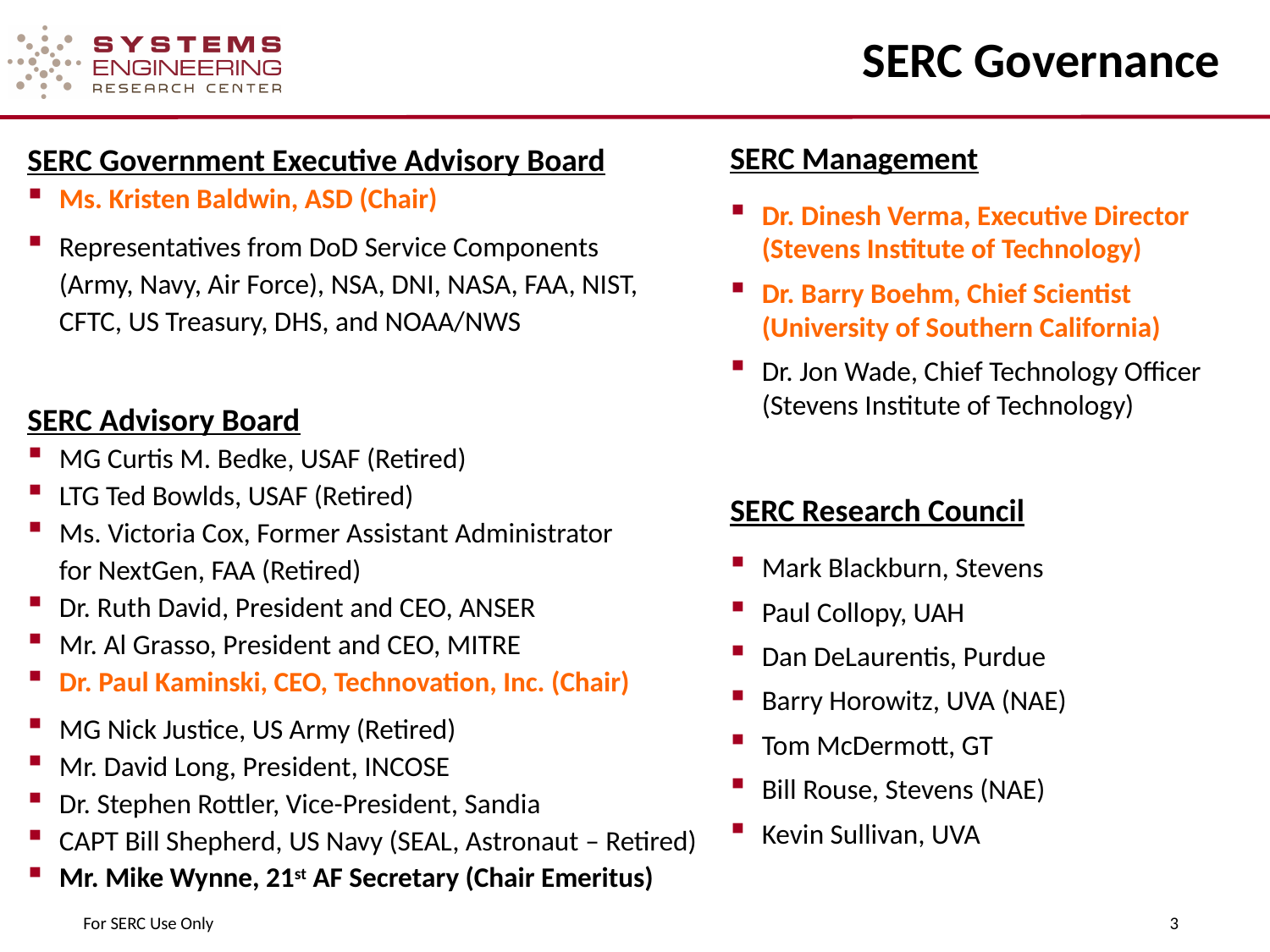

# SERC Governance
SERC Government Executive Advisory Board
Ms. Kristen Baldwin, ASD (Chair)
Representatives from DoD Service Components
(Army, Navy, Air Force), NSA, DNI, NASA, FAA, NIST, CFTC, US Treasury, DHS, and NOAA/NWS

SERC Advisory Board
MG Curtis M. Bedke, USAF (Retired)
LTG Ted Bowlds, USAF (Retired)
Ms. Victoria Cox, Former Assistant Administrator
for NextGen, FAA (Retired)
Dr. Ruth David, President and CEO, ANSER
Mr. Al Grasso, President and CEO, MITRE
Dr. Paul Kaminski, CEO, Technovation, Inc. (Chair)
MG Nick Justice, US Army (Retired)
Mr. David Long, President, INCOSE
Dr. Stephen Rottler, Vice-President, Sandia
CAPT Bill Shepherd, US Navy (SEAL, Astronaut – Retired)
Mr. Mike Wynne, 21st AF Secretary (Chair Emeritus)

SERC Management
Dr. Dinesh Verma, Executive Director (Stevens Institute of Technology)
Dr. Barry Boehm, Chief Scientist (University of Southern California)
Dr. Jon Wade, Chief Technology Officer (Stevens Institute of Technology)

SERC Research Council
Mark Blackburn, Stevens
Paul Collopy, UAH
Dan DeLaurentis, Purdue
Barry Horowitz, UVA (NAE)
Tom McDermott, GT
Bill Rouse, Stevens (NAE)
Kevin Sullivan, UVA